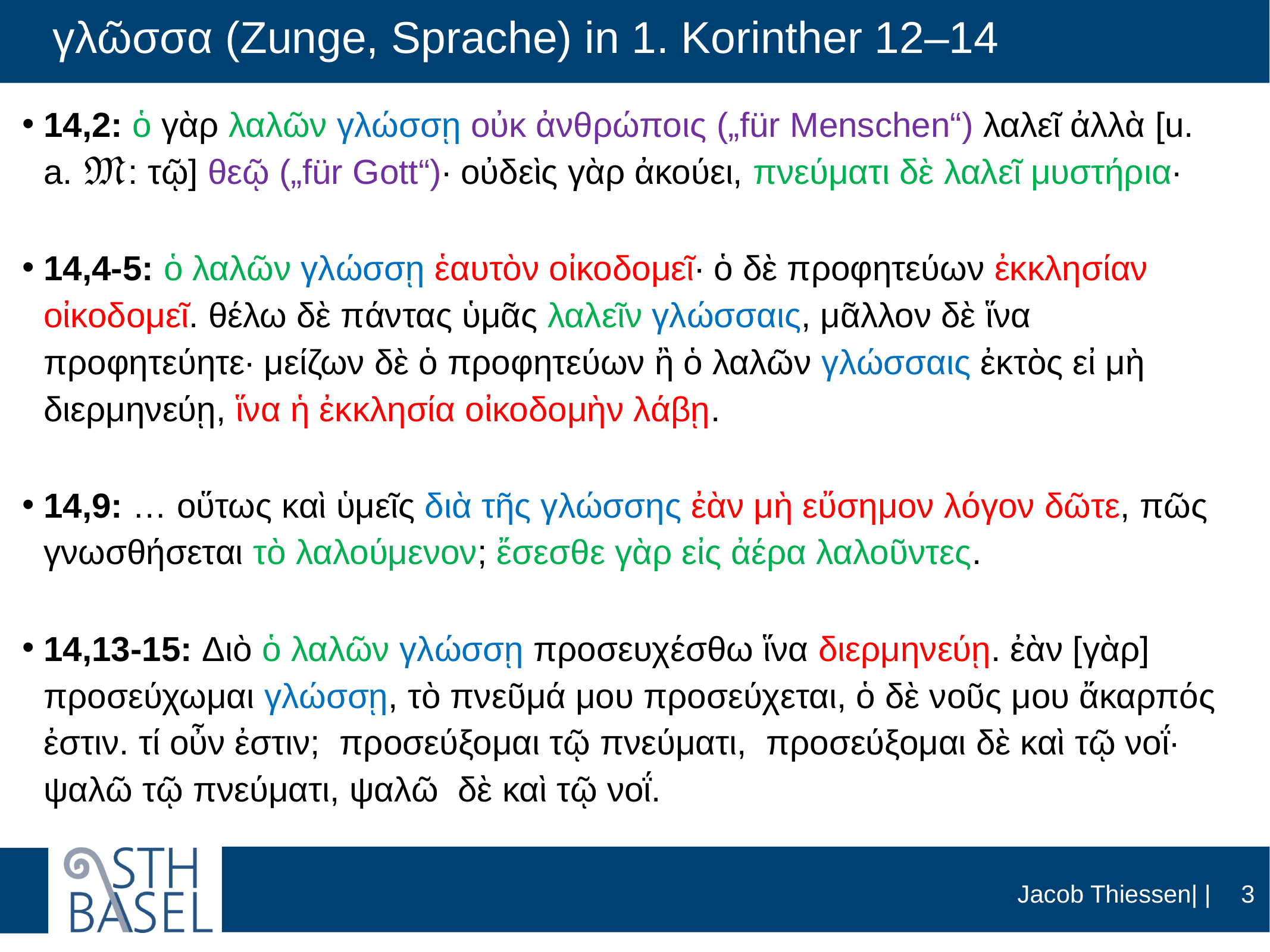

# γλῶσσα (Zunge, Sprache) in 1. Korinther 12–14
14,2: ὁ γὰρ λαλῶν γλώσσῃ οὐκ ἀνθρώποις („für Menschen“) λαλεῖ ἀλλὰ [u. a. 𝔐: τῷ] θεῷ („für Gott“)· οὐδεὶς γὰρ ἀκούει, πνεύματι δὲ λαλεῖ μυστήρια·
14,4-5: ὁ λαλῶν γλώσσῃ ἑαυτὸν οἰκοδομεῖ· ὁ δὲ προφητεύων ἐκκλησίαν οἰκοδομεῖ. θέλω δὲ πάντας ὑμᾶς λαλεῖν γλώσσαις, μᾶλλον δὲ ἵνα προφητεύητε· μείζων δὲ ὁ προφητεύων ἢ ὁ λαλῶν γλώσσαις ἐκτὸς εἰ μὴ διερμηνεύῃ, ἵνα ἡ ἐκκλησία οἰκοδομὴν λάβῃ.
14,9: … οὕτως καὶ ὑμεῖς διὰ τῆς γλώσσης ἐὰν μὴ εὔσημον λόγον δῶτε, πῶς γνωσθήσεται τὸ λαλούμενον; ἔσεσθε γὰρ εἰς ἀέρα λαλοῦντες.
14,13-15: Διὸ ὁ λαλῶν γλώσσῃ προσευχέσθω ἵνα διερμηνεύῃ. ἐὰν [γὰρ] προσεύχωμαι γλώσσῃ, τὸ πνεῦμά μου προσεύχεται, ὁ δὲ νοῦς μου ἄκαρπός ἐστιν. τί οὖν ἐστιν;  προσεύξομαι τῷ πνεύματι,  προσεύξομαι δὲ καὶ τῷ νοΐ· ψαλῶ τῷ πνεύματι, ψαλῶ  δὲ καὶ τῷ νοΐ.
3